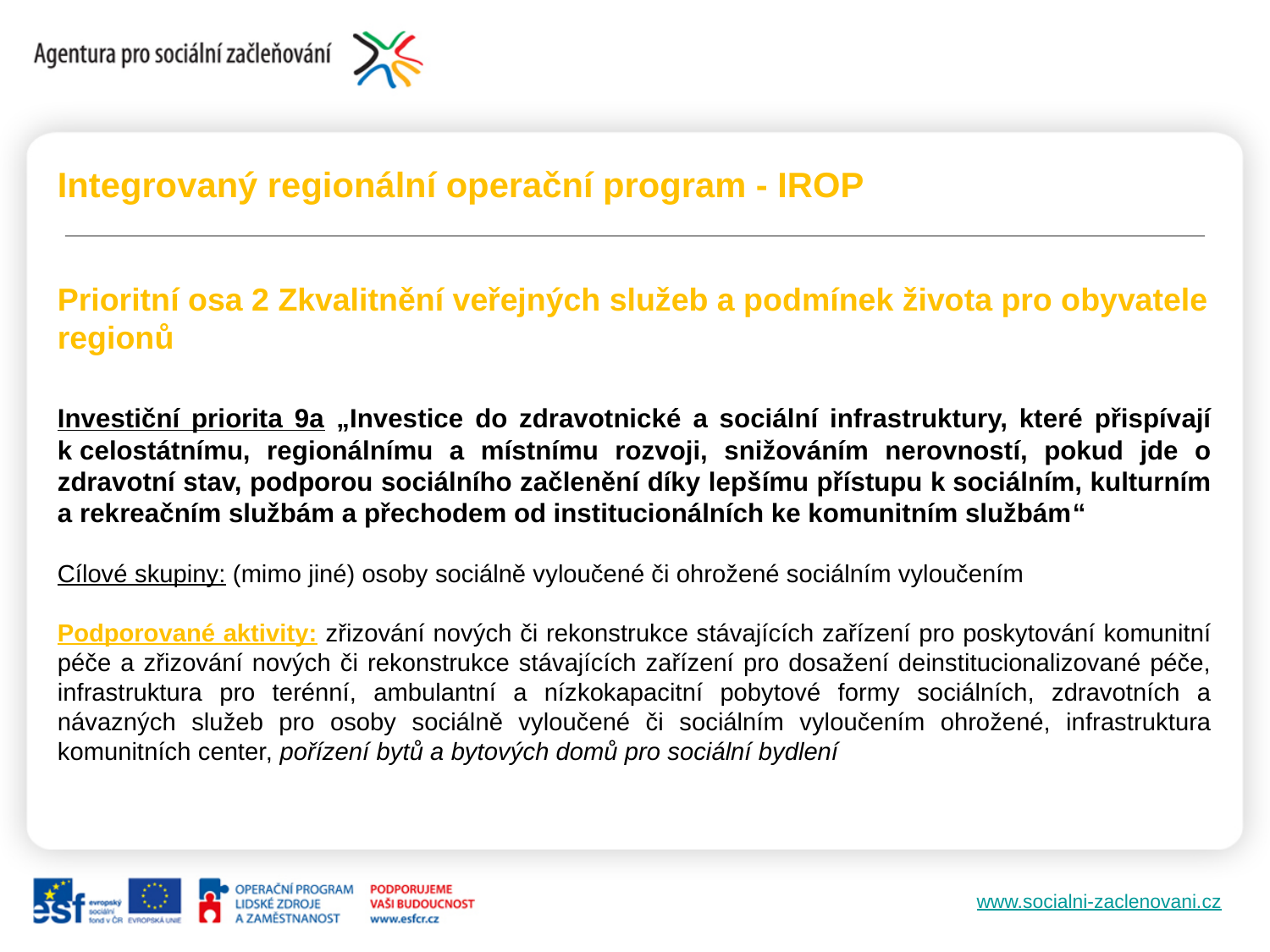

Integrovaný regionální operační program - IROP

Prioritní osa 2 Zkvalitnění veřejných služeb a podmínek života pro obyvatele regionů

Investiční priorita 9a „Investice do zdravotnické a sociální infrastruktury, které přispívají k celostátnímu, regionálnímu a místnímu rozvoji, snižováním nerovností, pokud jde o zdravotní stav, podporou sociálního začlenění díky lepšímu přístupu k sociálním, kulturním a rekreačním službám a přechodem od institucionálních ke komunitním službám“

Cílové skupiny: (mimo jiné) osoby sociálně vyloučené či ohrožené sociálním vyloučením

Podporované aktivity: zřizování nových či rekonstrukce stávajících zařízení pro poskytování komunitní péče a zřizování nových či rekonstrukce stávajících zařízení pro dosažení deinstitucionalizované péče, infrastruktura pro terénní, ambulantní a nízkokapacitní pobytové formy sociálních, zdravotních a návazných služeb pro osoby sociálně vyloučené či sociálním vyloučením ohrožené, infrastruktura komunitních center, pořízení bytů a bytových domů pro sociální bydlení